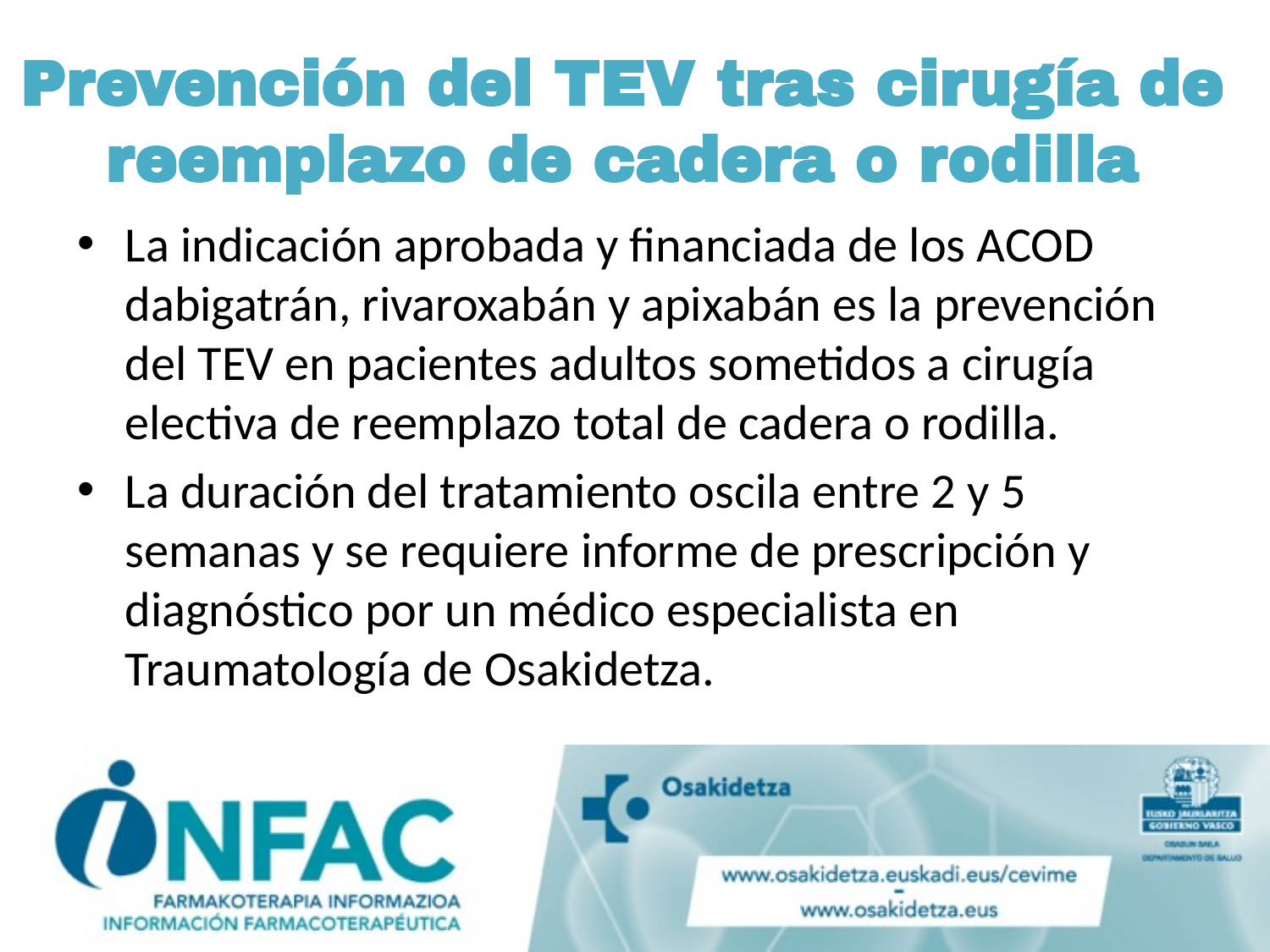

# Prevención del TEV tras cirugía de reemplazo de cadera o rodilla
La indicación aprobada y financiada de los ACOD dabigatrán, rivaroxabán y apixabán es la prevención del TEV en pacientes adultos sometidos a cirugía electiva de reemplazo total de cadera o rodilla.
La duración del tratamiento oscila entre 2 y 5 semanas y se requiere informe de prescripción y diagnóstico por un médico especialista en Traumatología de Osakidetza.